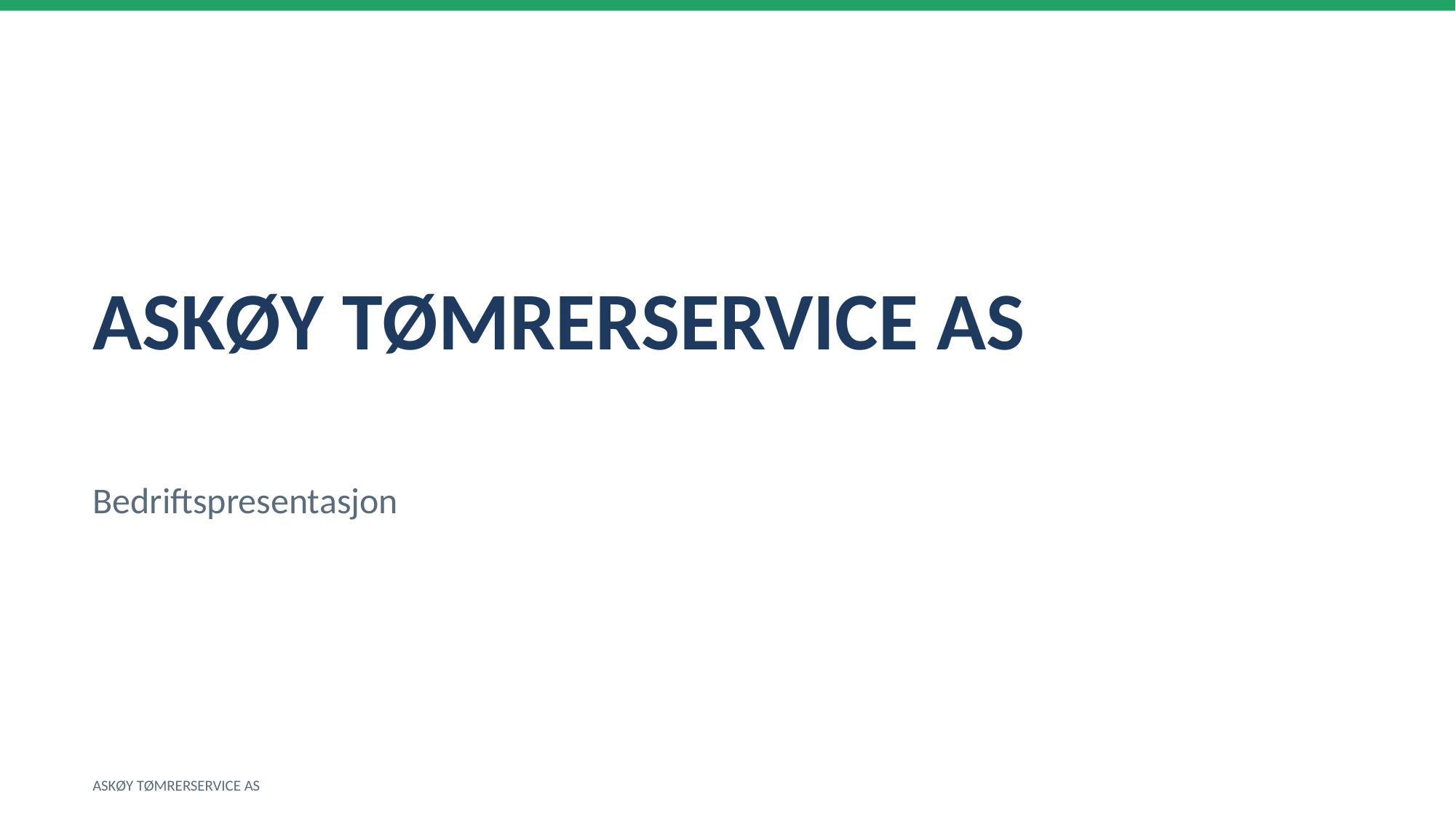

ASKØY TØMRERSERVICE AS
Bedriftspresentasjon
ASKØY TØMRERSERVICE AS